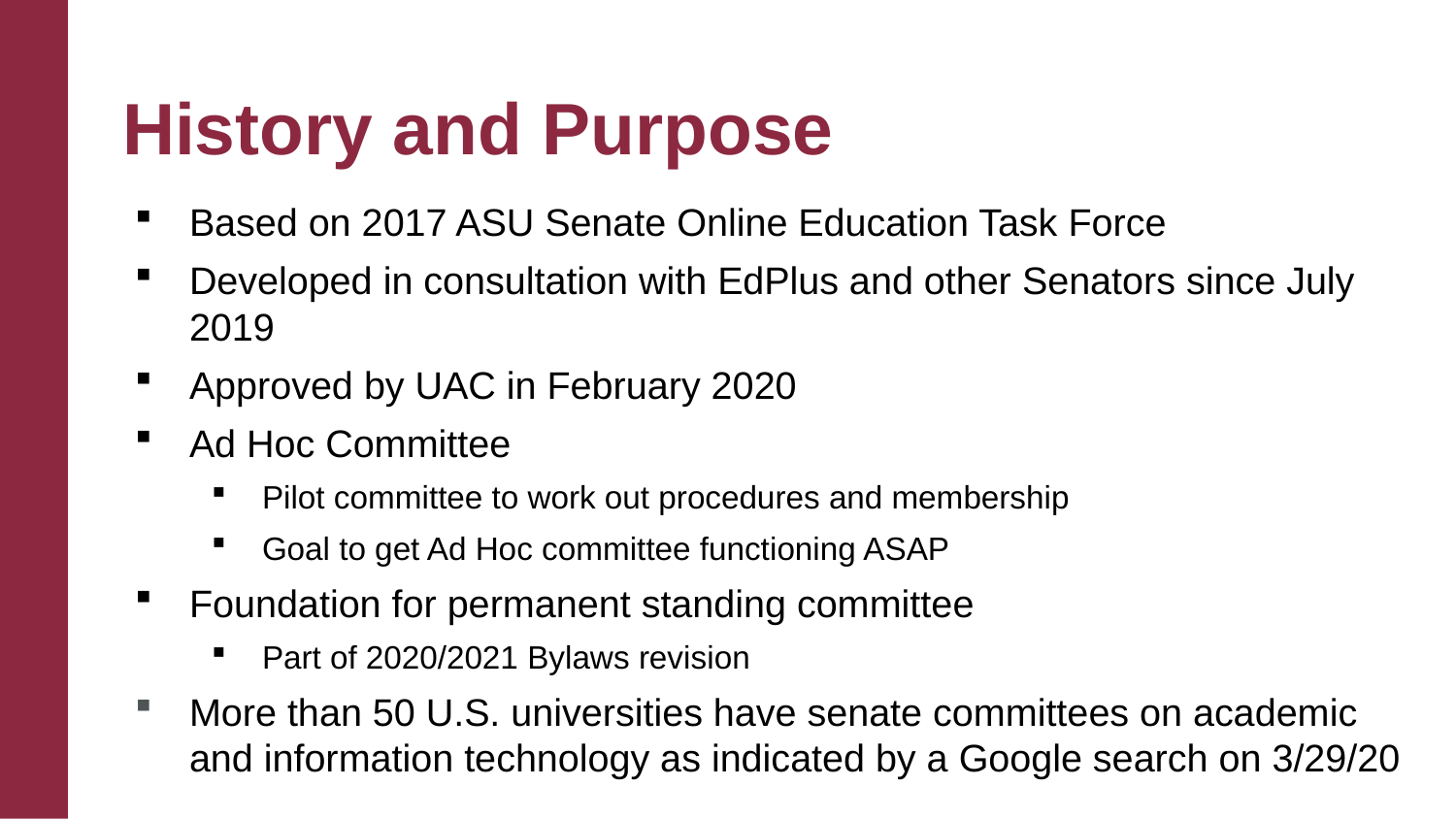

# History and Purpose
Based on 2017 ASU Senate Online Education Task Force
Developed in consultation with EdPlus and other Senators since July 2019
Approved by UAC in February 2020
Ad Hoc Committee
Pilot committee to work out procedures and membership
Goal to get Ad Hoc committee functioning ASAP
Foundation for permanent standing committee
Part of 2020/2021 Bylaws revision
More than 50 U.S. universities have senate committees on academic and information technology as indicated by a Google search on 3/29/20